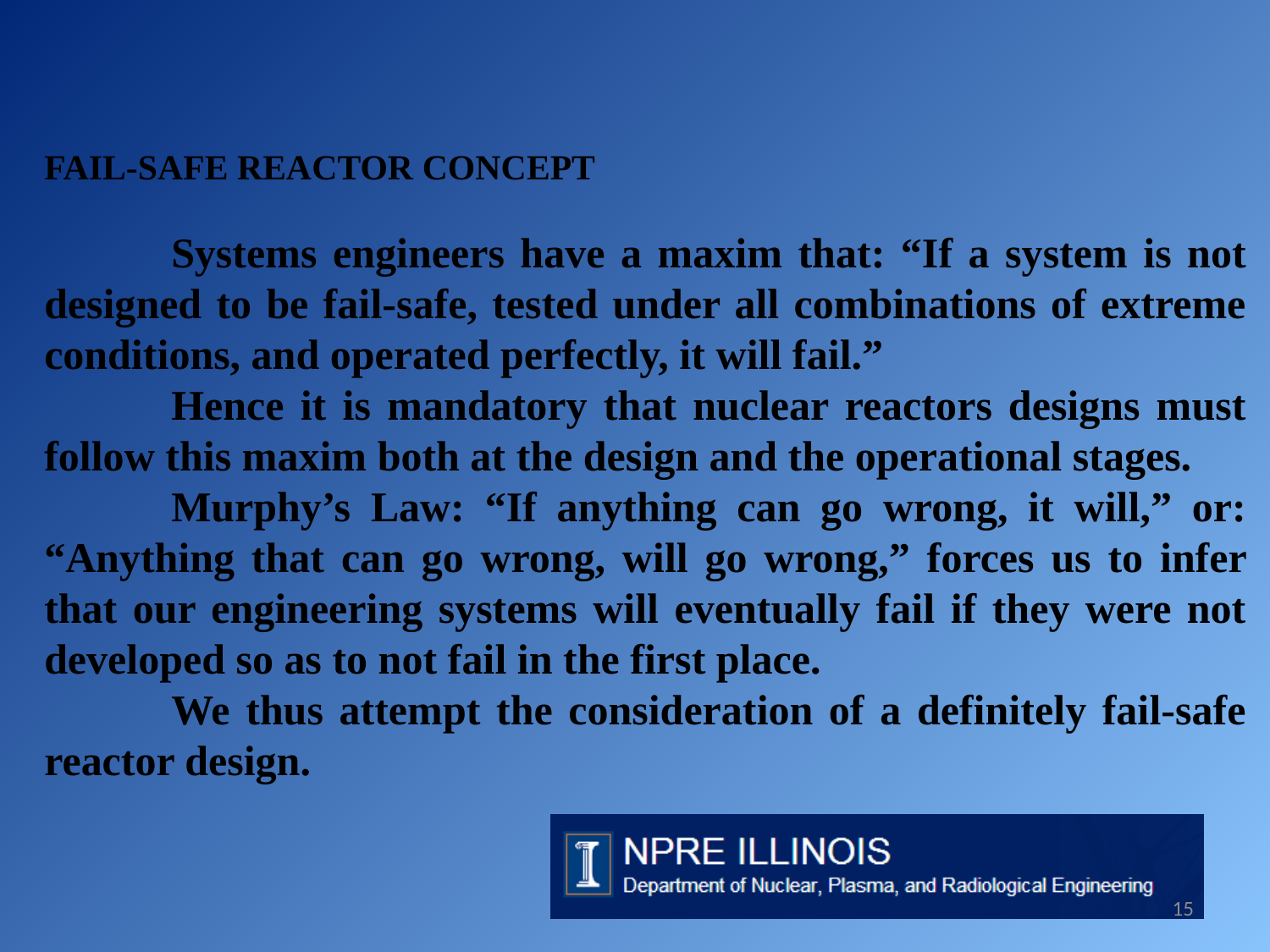

FAIL-SAFE REACTOR CONCEPT

	Systems engineers have a maxim that: “If a system is not designed to be fail-safe, tested under all combinations of extreme conditions, and operated perfectly, it will fail.”
	Hence it is mandatory that nuclear reactors designs must follow this maxim both at the design and the operational stages.
	Murphy’s Law: “If anything can go wrong, it will,” or: “Anything that can go wrong, will go wrong,” forces us to infer that our engineering systems will eventually fail if they were not developed so as to not fail in the first place.
	We thus attempt the consideration of a definitely fail-safe reactor design.
15